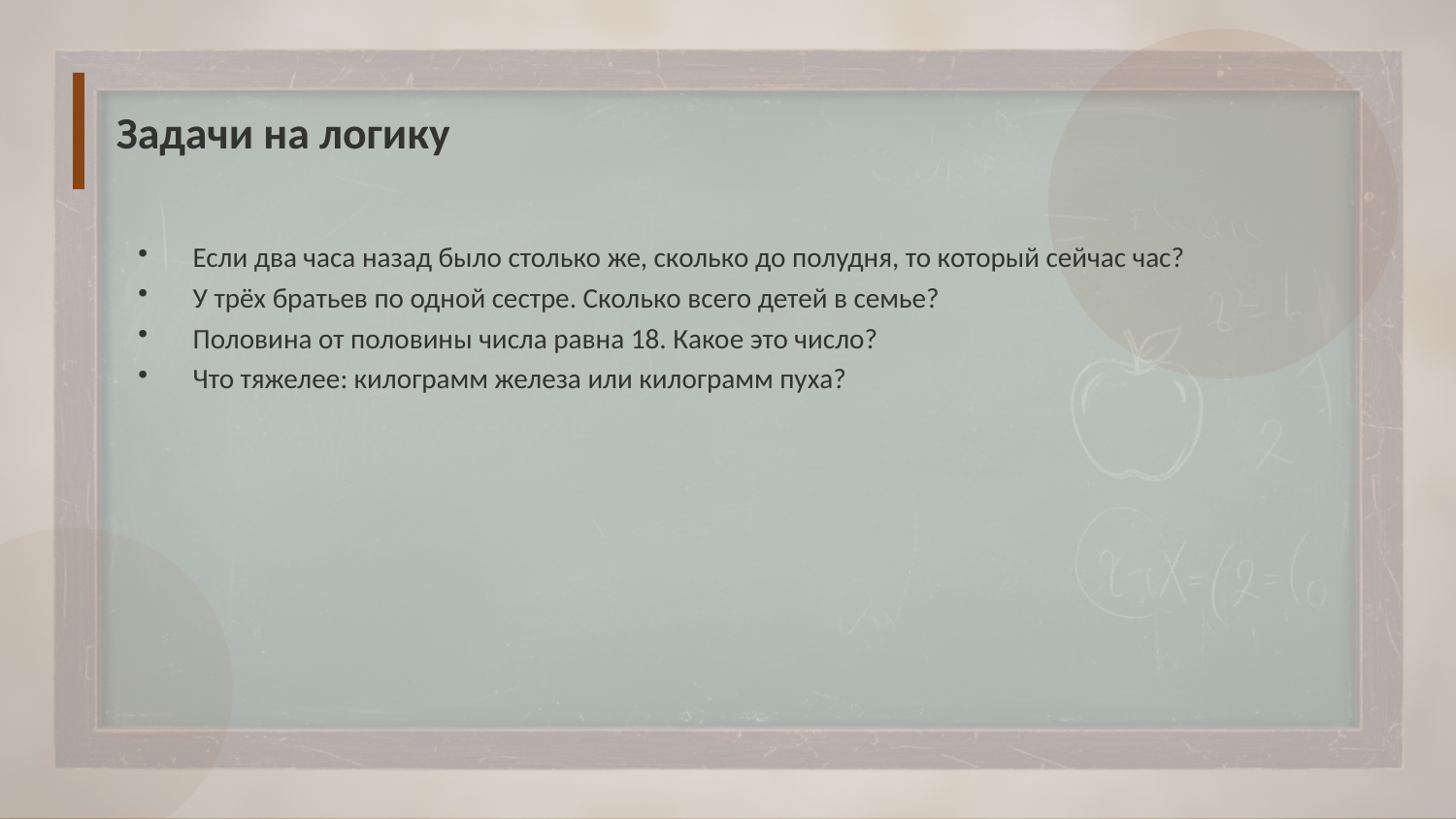

Задачи на логику
Если два часа назад было столько же, сколько до полудня, то который сейчас час?
У трёх братьев по одной сестре. Сколько всего детей в семье?
Половина от половины числа равна 18. Какое это число?
Что тяжелее: килограмм железа или килограмм пуха?